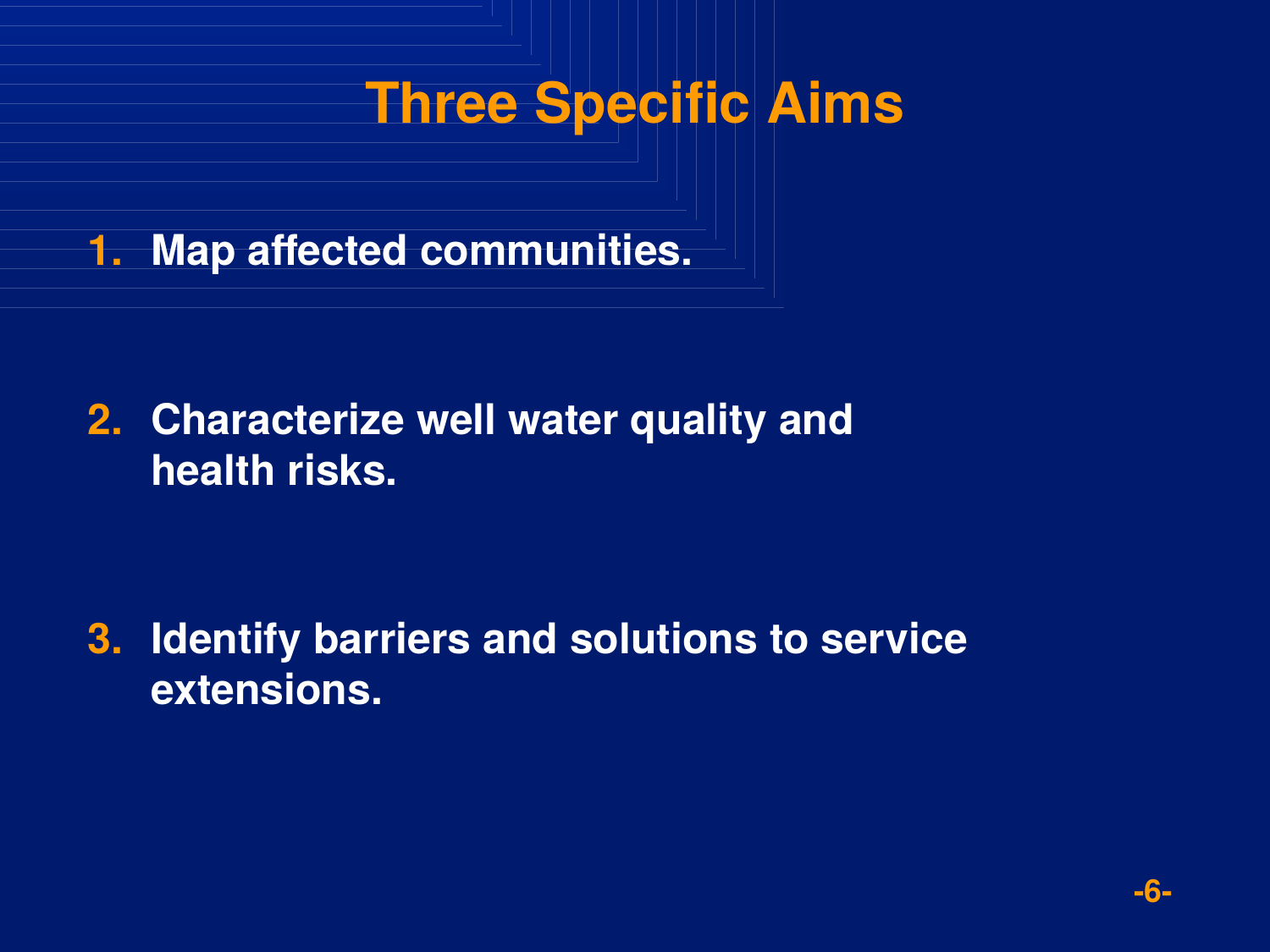

# Three Specific Aims
Map affected communities.

Characterize well water quality and health risks.

Identify barriers and solutions to service extensions.